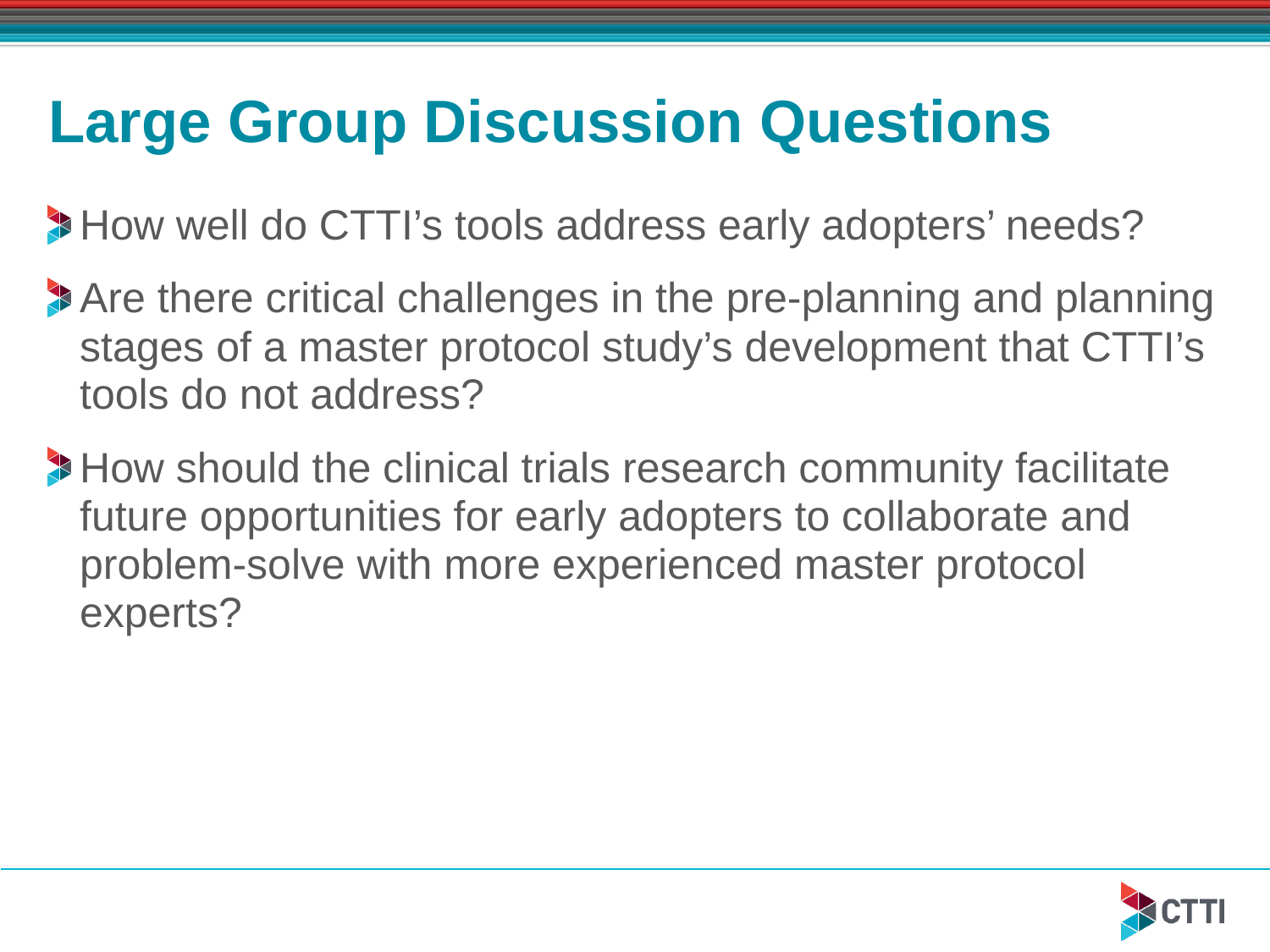

# Large Group Discussion Questions
How well do CTTI’s tools address early adopters’ needs?
Are there critical challenges in the pre-planning and planning stages of a master protocol study’s development that CTTI’s tools do not address?
How should the clinical trials research community facilitate future opportunities for early adopters to collaborate and problem-solve with more experienced master protocol experts?